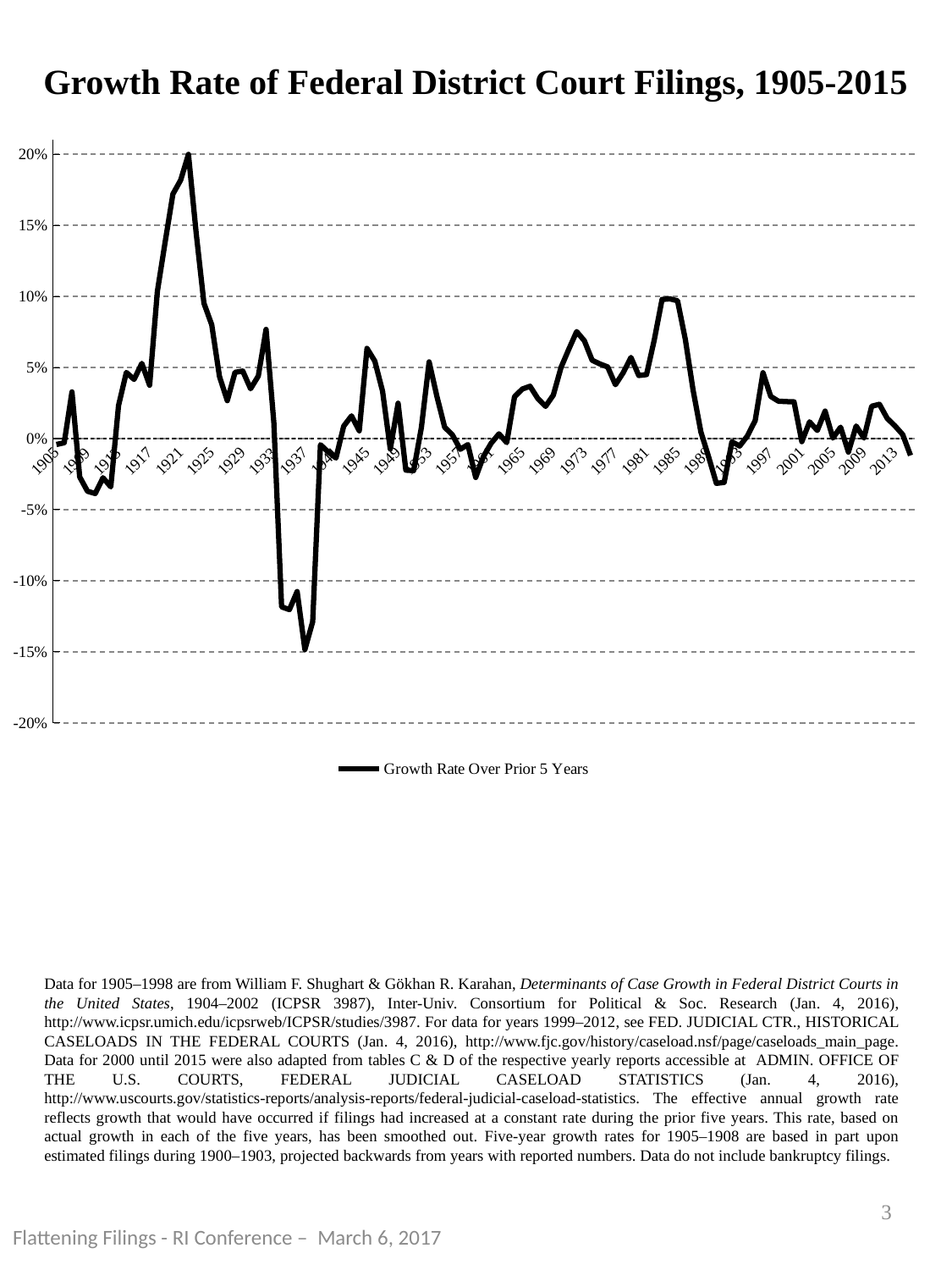

Growth Rate of Federal District Court Filings, 1905-2015

### Chart

| Category |  |  |
|---|---|---|
| 1905.0 | 0.0457214765100671 | -0.00415256748955784 |
| 1906.0 | -0.0424330983897771 | -0.00294198751699881 |
| 1907.0 | 0.100086771790192 | 0.0328369315383958 |
| 1908.0 | -0.231627046727955 | -0.0270070518566591 |
| 1909.0 | -0.0218761061946903 | -0.0370680280568154 |
| 1910.0 | 0.0369137232194556 | -0.0386956098968045 |
| 1911.0 | 0.01417004048583 | -0.0275903594953492 |
| 1912.0 | 0.0643540505196503 | -0.0339911820695989 |
| 1913.0 | 0.0245732022762546 | 0.0232347374754898 |
| 1914.0 | 0.0946415046705378 | 0.0465280761014015 |
| 1915.0 | 0.0129443307290915 | 0.0416443803495734 |
| 1916.0 | 0.0699852003642987 | 0.0528654487643398 |
| 1917.0 | -0.0110653012368666 | 0.0375025517699308 |
| 1918.0 | 0.394658274832567 | 0.10350457133434 |
| 1919.0 | 0.27753992131451 | 0.138137283717276 |
| 1920.0 | 0.172893739715895 | 0.172004471032842 |
| 1921.0 | 0.115398476112026 | 0.18178840240745 |
| 1922.0 | 0.066984376081789 | 0.199879995054056 |
| 1923.0 | 0.100857603253052 | 0.144433284617904 |
| 1924.0 | 0.025404497362294 | 0.0952030078445354 |
| 1925.0 | 0.0938119736728653 | 0.0800190822221494 |
| 1926.0 | -0.0601553809636423 | 0.0436542147778844 |
| 1927.0 | -0.0170824674053848 | 0.0266642409832669 |
| 1928.0 | 0.211880155494453 | 0.0465841209353424 |
| 1929.0 | 0.0298708309536291 | 0.04749425366474 |
| 1930.0 | 0.030349071295628 | 0.0350468103555574 |
| 1931.0 | -0.0188085231880852 | 0.0439976784187308 |
| 1932.0 | 0.147356081725892 | 0.076801770503248 |
| 1933.0 | -0.115011559444361 | 0.0111866930766711 |
| 1934.0 | -0.481151204783613 | -0.118376908414713 |
| 1935.0 | 0.0190554977107729 | -0.120318118161503 |
| 1936.0 | 0.0540820468319174 | -0.107620105233523 |
| 1937.0 | -0.09211137815193 | -0.148437266518146 |
| 1938.0 | -0.00849738204580686 | -0.128860109991373 |
| 1939.0 | 0.0121693980204447 | -0.00429570882111097 |
| 1940.0 | -0.0070389693666385 | -0.00944806091323336 |
| 1941.0 | 0.0317751522712262 | -0.0136764966933104 |
| 1942.0 | 0.0161308677098151 | 0.00879471041736868 |
| 1943.0 | 0.0271999328051069 | 0.0159562813343139 |
| 1944.0 | -0.0389767910925767 | 0.00547471669155209 |
| 1945.0 | 0.314080292695379 | 0.0634304557031697 |
| 1946.0 | -0.010877893487293 | 0.0544890217403631 |
| 1947.0 | -0.08169588793 | 0.0333547487357852 |
| 1948.0 | -0.159785669308178 | -0.00734928429757509 |
| 1949.0 | 0.127304864253394 | 0.0248444676196176 |
| 1950.0 | 0.0386588562899037 | -0.0222492307989328 |
| 1951.0 | -0.0125233983455105 | -0.0225747649919693 |
| 1952.0 | 0.0696605028862147 | 0.0077096873036282 |
| 1953.0 | 0.0515526387999634 | 0.0539587655418867 |
| 1954.0 | 0.0030552444739218 | 0.0296279292193979 |
| 1955.0 | -0.0658508032172047 | 0.00801960260788426 |
| 1956.0 | -0.0388957866765686 | 0.0025769398495703 |
| 1957.0 | 0.0168302606637931 | -0.00752811746430293 |
| 1958.0 | 0.0691513992947128 | -0.0042281382163678 |
| 1959.0 | -0.108301404853129 | -0.0273905255265491 |
| 1960.0 | 0.00744772271555427 | -0.0125849308363506 |
| 1961.0 | 0.00744211346132451 | -0.0032421265613185 |
| 1962.0 | 0.050789638373848 | 0.00332847686556992 |
| 1963.0 | 0.0366918908819134 | -0.00283910829527156 |
| 1964.0 | 0.0456439948633609 | 0.0294337211702334 |
| 1965.0 | 0.0342360976450564 | 0.0348510026573423 |
| 1966.0 | 0.0170201241614933 | 0.0368112808268337 |
| 1967.0 | 0.00784530613080969 | 0.0281946339156183 |
| 1968.0 | 0.00921710499573192 | 0.0226860058497325 |
| 1969.0 | 0.0866570671929594 | 0.030585541941611 |
| 1970.0 | 0.136280660136957 | 0.0501642506523479 |
| 1971.0 | 0.0803350078288101 | 0.0629259518037357 |
| 1972.0 | 0.0676655972825062 | 0.0752545400767008 |
| 1973.0 | -0.020849977728915 | 0.0687698947882544 |
| 1974.0 | 0.0188389053361253 | 0.0550834588390696 |
| 1975.0 | 0.122474291100575 | 0.0525069492598476 |
| 1976.0 | 0.0694595277181462 | 0.050379296179238 |
| 1977.0 | 0.00579758060231073 | 0.0379136424534672 |
| 1978.0 | 0.0195288883149509 | 0.0463362702387495 |
| 1979.0 | 0.0722551672520007 | 0.0570847448714802 |
| 1980.0 | 0.0566580756013746 | 0.0443869106980674 |
| 1981.0 | 0.0726553924956299 | 0.0450103539893192 |
| 1982.0 | 0.128461793547776 | 0.0693400877368133 |
| 1983.0 | 0.162984295171846 | 0.0978694768114458 |
| 1984.0 | 0.0743562994755101 | 0.0982994048810415 |
| 1985.0 | 0.0501495144978665 | 0.0969430481501061 |
| 1986.0 | -0.0538047581873329 | 0.0697645153649007 |
| 1987.0 | -0.0475182508901429 | 0.0340990725748023 |
| 1988.0 | 0.00677704962262937 | 0.00469453511469586 |
| 1989.0 | -0.016498880445706 | -0.0129041073773649 |
| 1990.0 | -0.0451426235855956 | -0.0315062574484765 |
| 1991.0 | -0.0506749272505398 | -0.0308663855051017 |
| 1992.0 | 0.101843538518129 | -0.00221651657500244 |
| 1993.0 | -0.00844287775775543 | -0.00525171980822059 |
| 1994.0 | 0.0195347288090186 | 0.00193288261638225 |
| 1995.0 | 0.00733607459644481 | 0.0127116498518685 |
| 1996.0 | 0.11749880150024 | 0.0462903719566008 |
| 1997.0 | 0.0169357865882702 | 0.0296436589133622 |
| 1998.0 | -0.024541704147151 | 0.0262782923037039 |
| 1999.0 | 0.0181761522268649 | 0.026004633862166 |
| 2000.0 | 0.00645858448315706 | 0.0258258210880198 |
| 2001.0 | -0.0268322048519528 | -0.00215804781422801 |
| 2002.0 | 0.0900020726049455 | 0.0117856547034518 |
| 2003.0 | -0.0533493641780828 | 0.0057376827396769 |
| 2004.0 | 0.0888616951582799 | 0.0193297093955747 |
| 2005.0 | -0.0837552503121807 | 0.000363415005413037 |
| 2006.0 | 0.0110051789077212 | 0.00802413576028193 |
| 2007.0 | -0.00147364744593304 | -0.00949340324417547 |
| 2008.0 | 0.0375337506136475 | 0.00883437673572796 |
| 2009.0 | 0.0440599373656303 | 0.000392471921899062 |
| 2010.0 | 0.0234271438768228 | 0.0227735811586684 |
| 2011.0 | 0.017626887853804 | 0.0241098424463795 |
| 2012.0 | -0.0488098734810657 | 0.014210495633908 |
| 2013.0 | 0.0107992966304022 | 0.00892908100315881 |
| 2014.0 | 0.0127573390057762 | 0.00280533019793183 |
| 2015.0 | -0.049420163560799 | -0.0118952956014066 |
Data for 1905–1998 are from William F. Shughart & Gökhan R. Karahan, Determinants of Case Growth in Federal District Courts in the United States, 1904–2002 (ICPSR 3987), Inter-Univ. Consortium for Political & Soc. Research (Jan. 4, 2016), http://www.icpsr.umich.edu/icpsrweb/ICPSR/studies/3987. For data for years 1999–2012, see Fed. Judicial Ctr., Historical Caseloads in the Federal Courts (Jan. 4, 2016), http://www.fjc.gov/history/caseload.nsf/page/caseloads_main_page. Data for 2000 until 2015 were also adapted from tables C & D of the respective yearly reports accessible at  Admin. Office of the U.S. Courts, Federal Judicial Caseload Statistics (Jan. 4, 2016), http://www.uscourts.gov/statistics-reports/analysis-reports/federal-judicial-caseload-statistics. The effective annual growth rate reflects growth that would have occurred if filings had increased at a constant rate during the prior five years. This rate, based on actual growth in each of the five years, has been smoothed out. Five-year growth rates for 1905–1908 are based in part upon estimated filings during 1900–1903, projected backwards from years with reported numbers. Data do not include bankruptcy filings.
3
Flattening Filings - RI Conference –  March 6, 2017